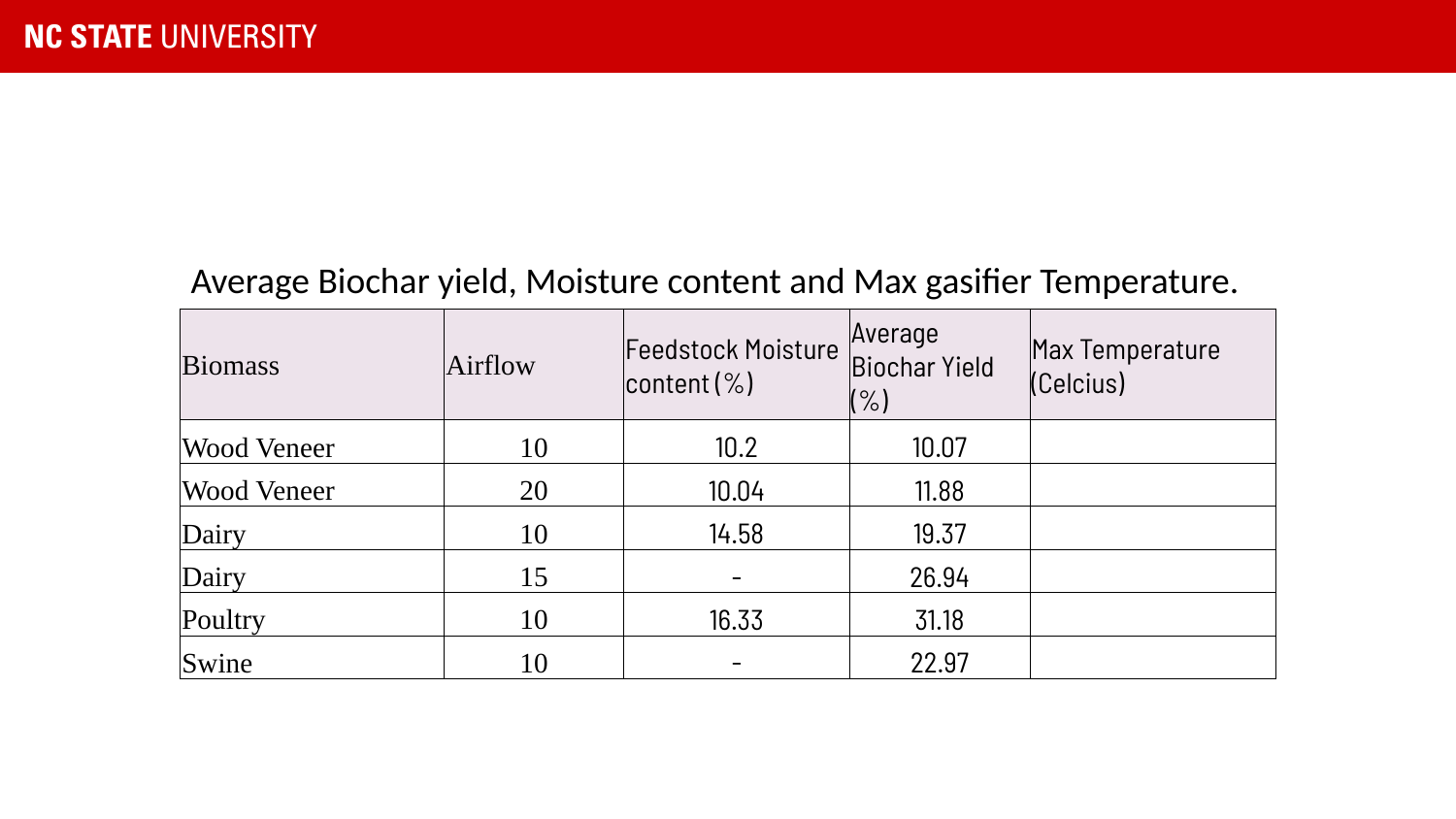

#
Average Biochar yield, Moisture content and Max gasifier Temperature.
| Biomass | Airflow | Feedstock Moisture content (%) | Average Biochar Yield (%) | Max Temperature (Celcius) |
| --- | --- | --- | --- | --- |
| Wood Veneer | 10 | 10.2 | 10.07 |  |
| Wood Veneer | 20 | 10.04 | 11.88 |  |
| Dairy | 10 | 14.58 | 19.37 |  |
| Dairy | 15 | - | 26.94 |  |
| Poultry | 10 | 16.33 | 31.18 |  |
| Swine | 10 | - | 22.97 |  |